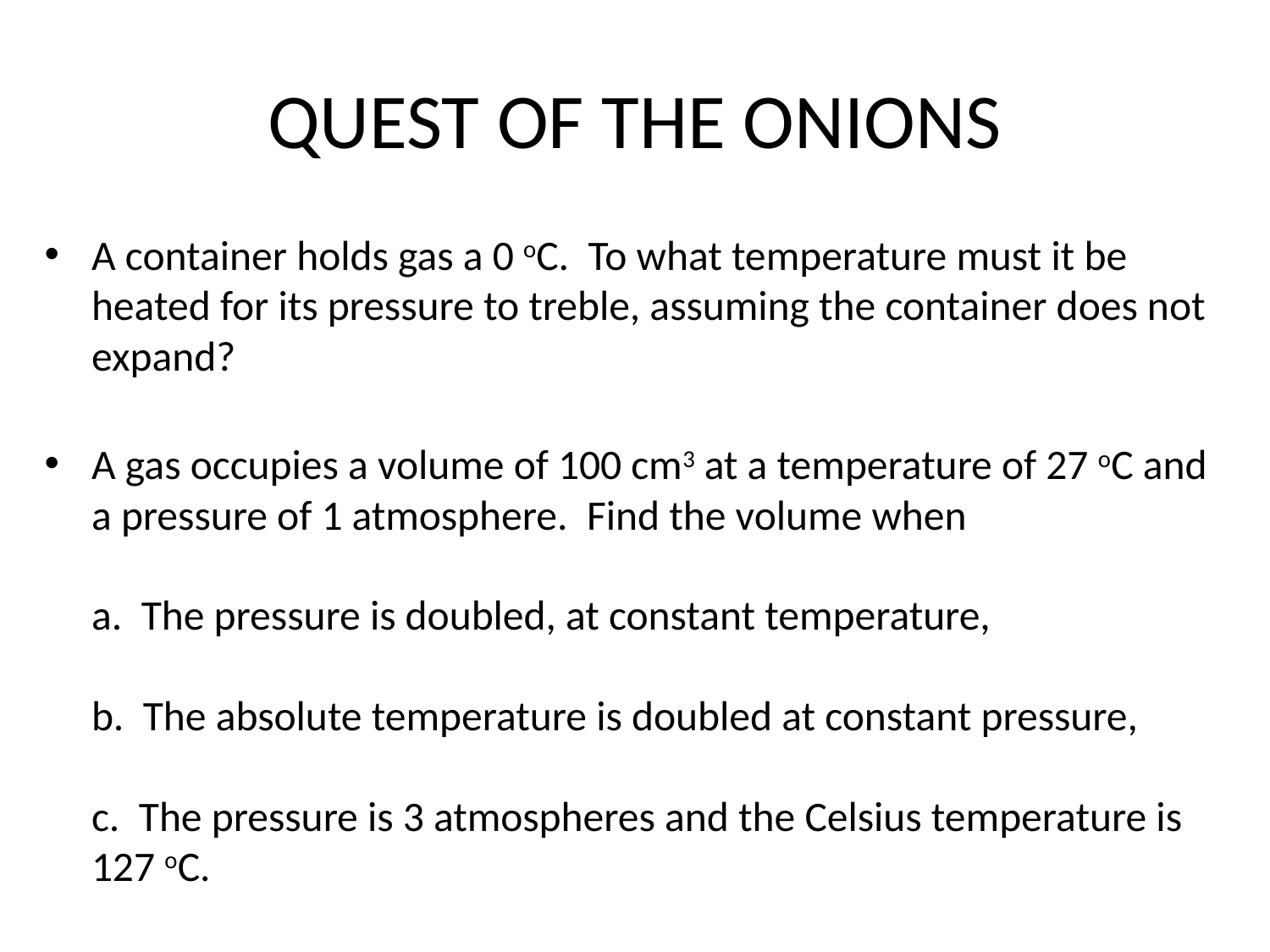

# QUEST OF THE ONIONS
A container holds gas a 0 oC.  To what temperature must it be heated for its pressure to treble, assuming the container does not expand?
A gas occupies a volume of 100 cm3 at a temperature of 27 oC and a pressure of 1 atmosphere.  Find the volume when
a.  The pressure is doubled, at constant temperature,
b.  The absolute temperature is doubled at constant pressure,
c.  The pressure is 3 atmospheres and the Celsius temperature is 127 oC.